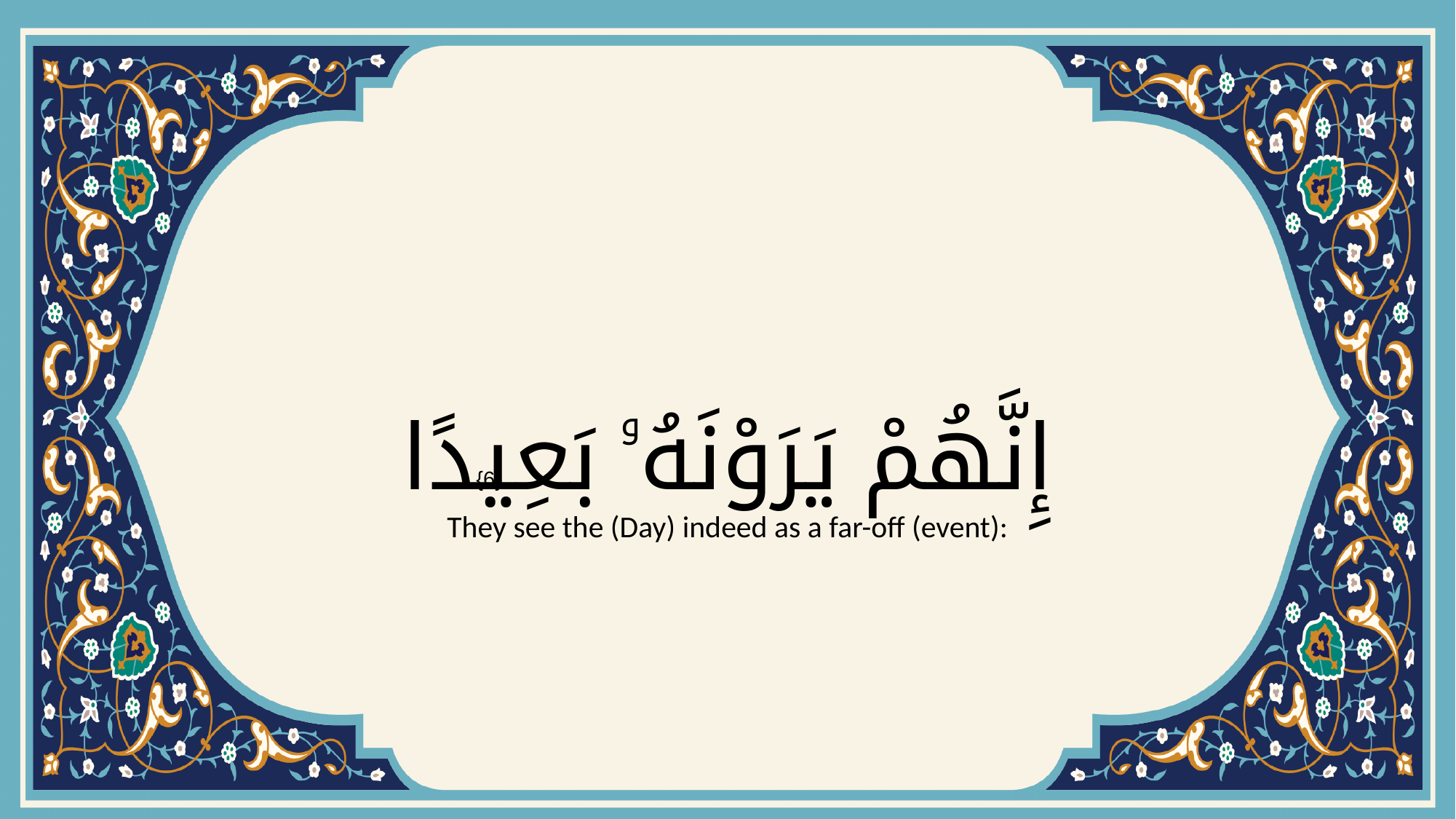

# إِنَّهُمْ يَرَوْنَهُۥ بَعِيدًا
{6}
They see the (Day) indeed as a far-off (event):